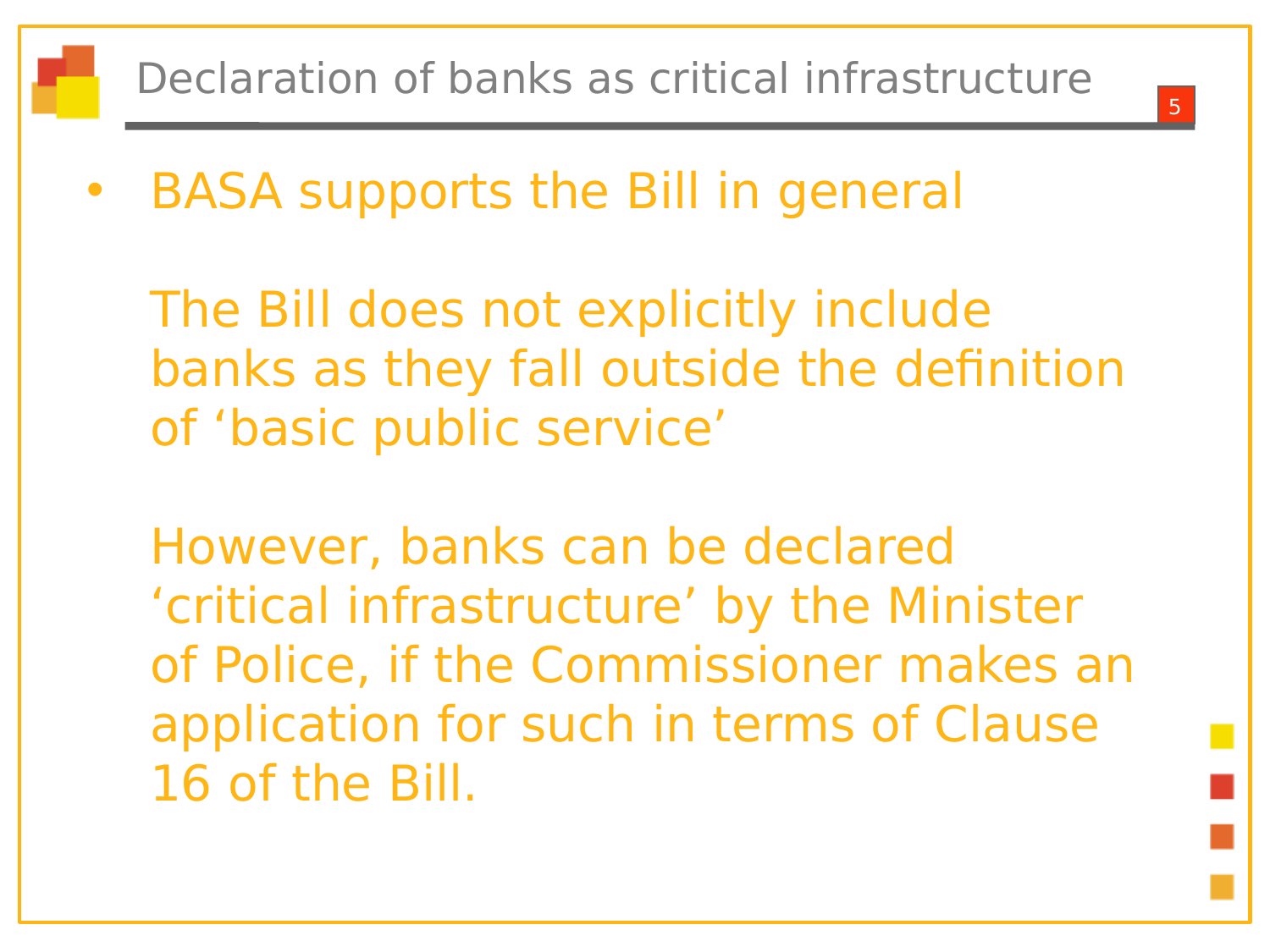

Declaration of banks as critical infrastructure
# BASA supports the Bill in general The Bill does not explicitly include banks as they fall outside the definition of ‘basic public service’ However, banks can be declared ‘critical infrastructure’ by the Minister of Police, if the Commissioner makes an application for such in terms of Clause 16 of the Bill.